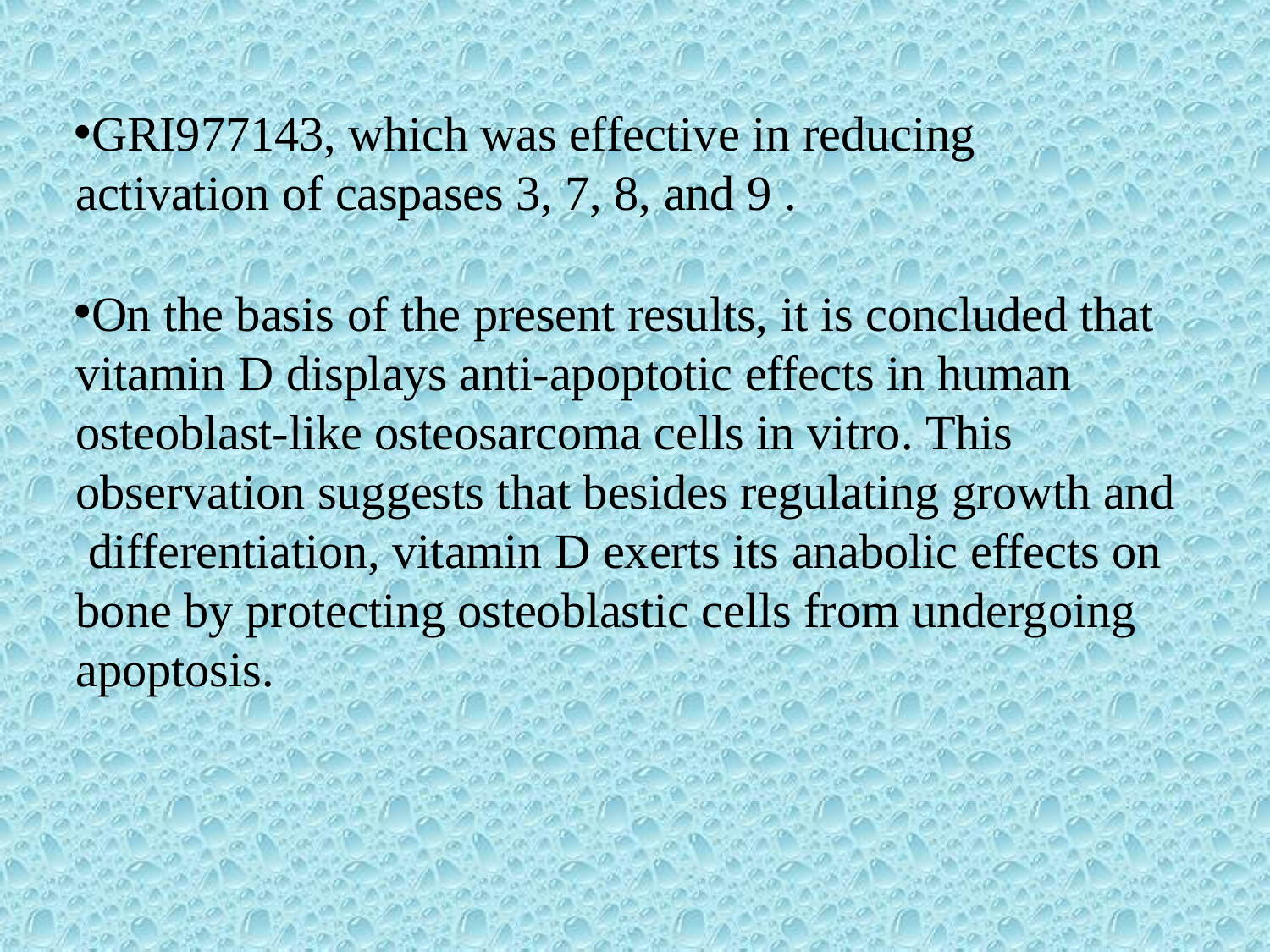

GRI977143, which was effective in reducing  activation of caspases 3, 7, 8, and 9 .

On the basis of the present results, it is concluded that  vitamin D displays anti-apoptotic effects in human  osteoblast-like osteosarcoma cells in vitro. This  observation suggests that besides regulating growth and  differentiation, vitamin D exerts its anabolic effects on  bone by protecting osteoblastic cells from undergoing  apoptosis.